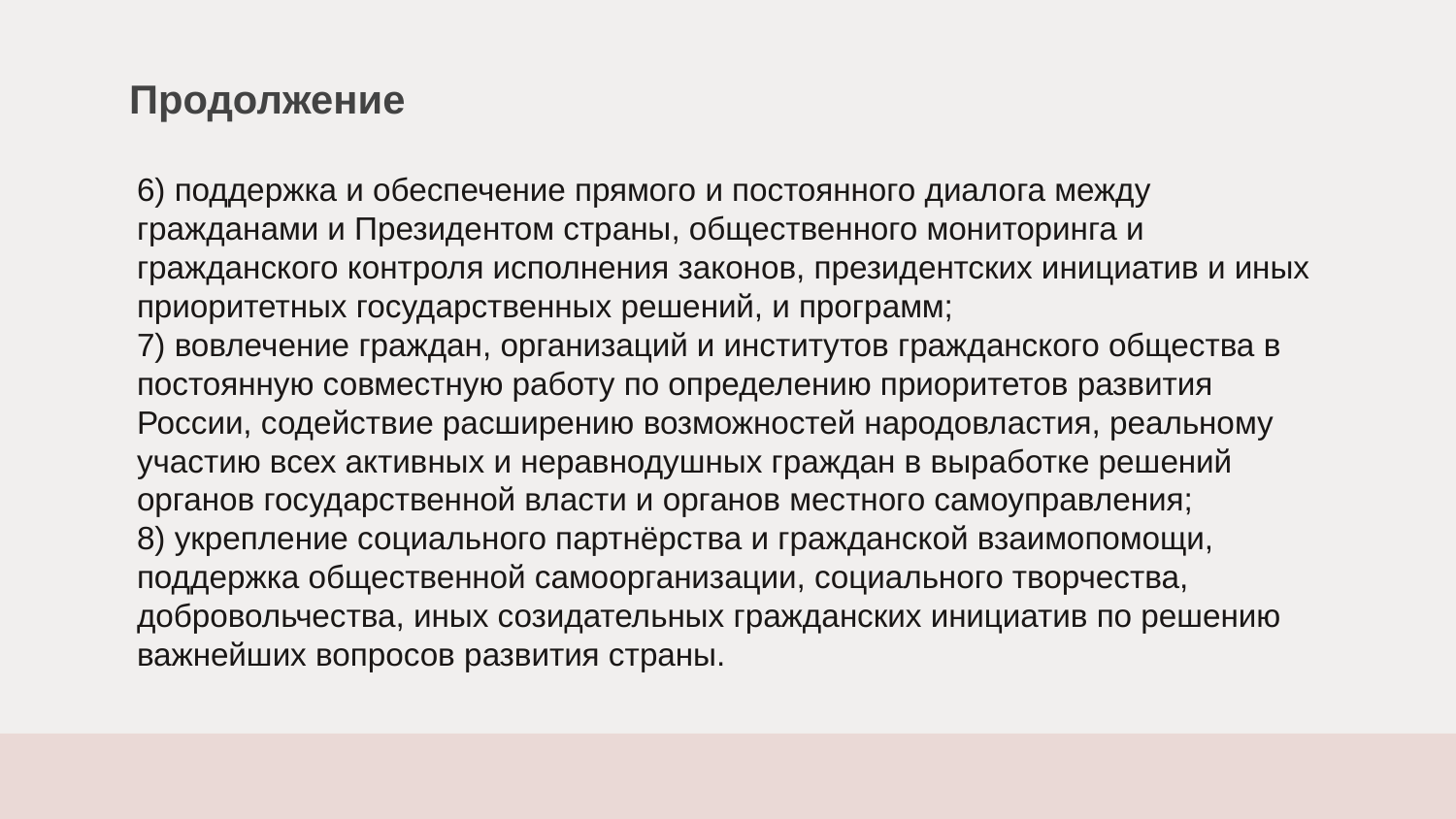

# Продолжение
6) поддержка и обеспечение прямого и постоянного диалога между гражданами и Президентом страны, общественного мониторинга и гражданского контроля исполнения законов, президентских инициатив и иных приоритетных государственных решений, и программ;
7) вовлечение граждан, организаций и институтов гражданского общества в постоянную совместную работу по определению приоритетов развития России, содействие расширению возможностей народовластия, реальному участию всех активных и неравнодушных граждан в выработке решений органов государственной власти и органов местного самоуправления;
8) укрепление социального партнёрства и гражданской взаимопомощи, поддержка общественной самоорганизации, социального творчества, добровольчества, иных созидательных гражданских инициатив по решению важнейших вопросов развития страны.